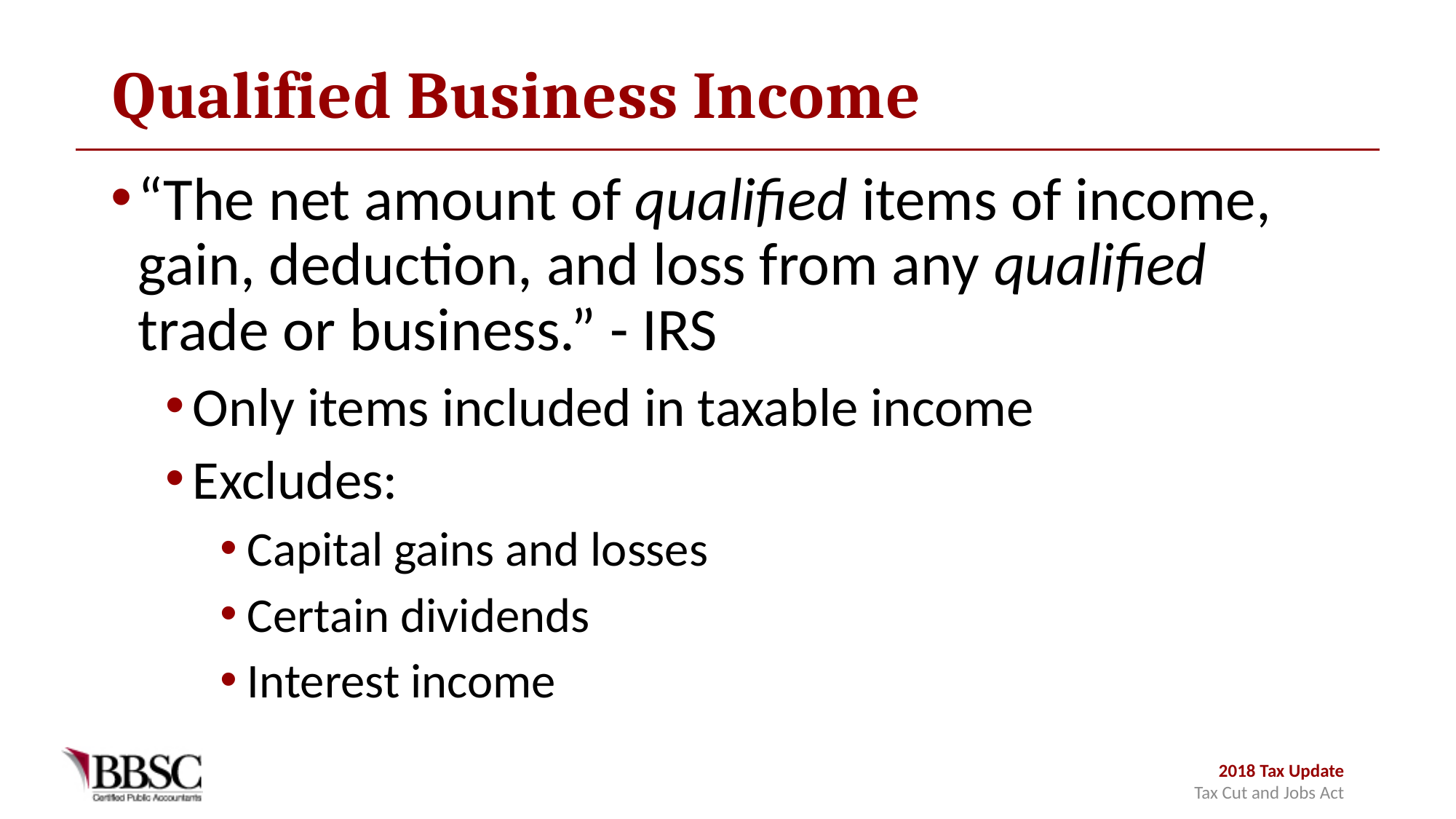

# Qualified Business Income
“The net amount of qualified items of income, gain, deduction, and loss from any qualified trade or business.” - IRS
Only items included in taxable income
Excludes:
Capital gains and losses
Certain dividends
Interest income

2018 Tax Update
Tax Cut and Jobs Act